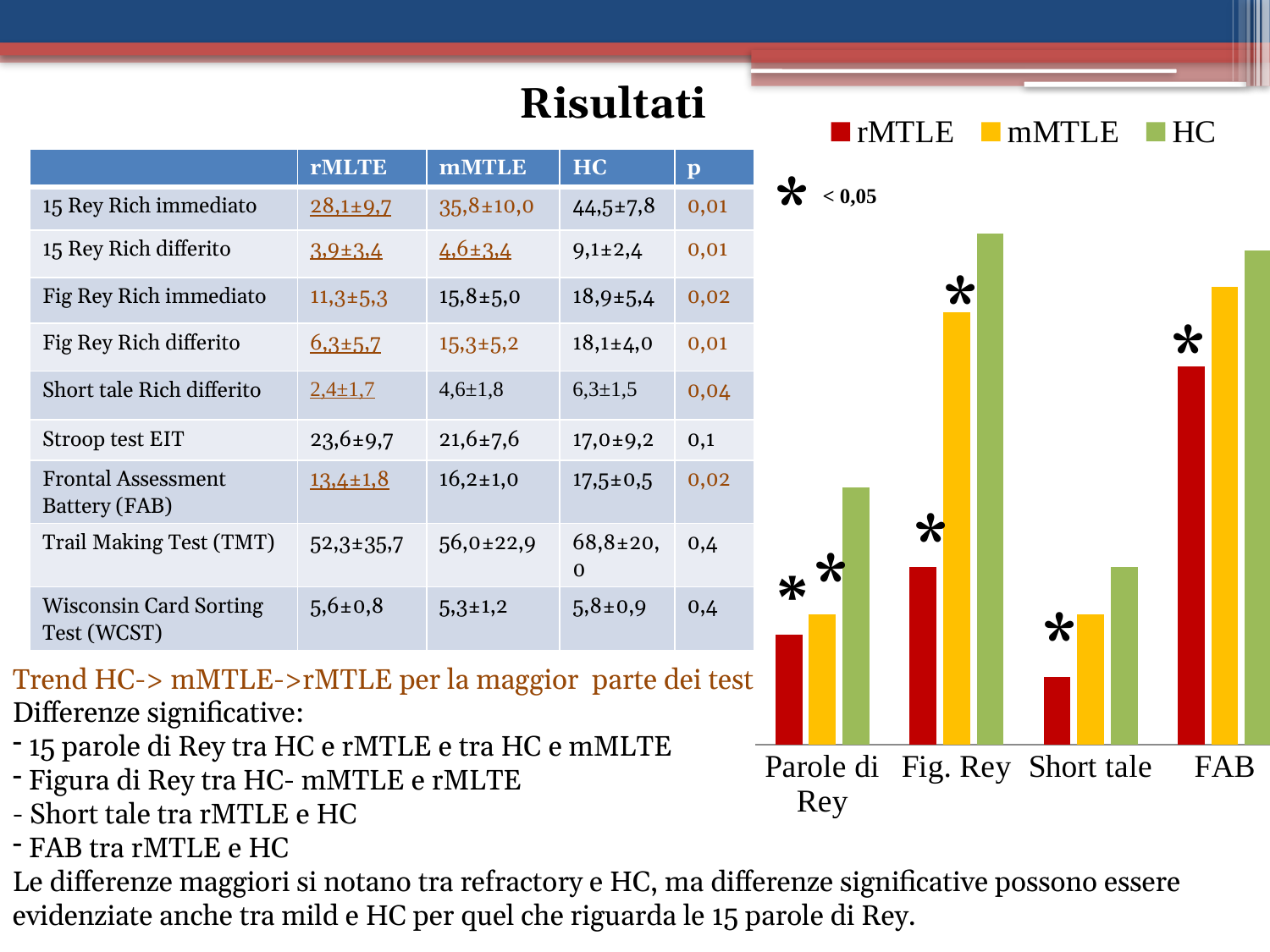

Risultati

### Chart

| Category | rMTLE | mMTLE | HC |
|---|---|---|---|
| Parole di Rey | 3.9 | 4.6 | 9.1 |
| Fig. Rey | 6.3 | 15.3 | 18.1 |
| Short tale | 2.4 | 4.6 | 6.3 |
| FAB | 13.4 | 16.2 | 17.5 |
|  | rMLTE | mMTLE | HC | p |
| --- | --- | --- | --- | --- |
| 15 Rey Rich immediato | 28,1±9,7 | 35,8±10,0 | 44,5±7,8 | 0,01 |
| 15 Rey Rich differito | 3,9±3,4 | 4,6±3,4 | 9,1±2,4 | 0,01 |
| Fig Rey Rich immediato | 11,3±5,3 | 15,8±5,0 | 18,9±5,4 | 0,02 |
| Fig Rey Rich differito | 6,3±5,7 | 15,3±5,2 | 18,1±4,0 | 0,01 |
| Short tale Rich differito | 2,4±1,7 | 4,6±1,8 | 6,3±1,5 | 0,04 |
| Stroop test EIT | 23,6±9,7 | 21,6±7,6 | 17,0±9,2 | 0,1 |
| Frontal Assessment Battery (FAB) | 13,4±1,8 | 16,2±1,0 | 17,5±0,5 | 0,02 |
| Trail Making Test (TMT) | 52,3±35,7 | 56,0±22,9 | 68,8±20,0 | 0,4 |
| Wisconsin Card Sorting Test (WCST) | 5,6±0,8 | 5,3±1,2 | 5,8±0,9 | 0,4 |
Trend HC-> mMTLE->rMTLE per la maggior  parte dei test
Differenze significative:
 15 parole di Rey tra HC e rMTLE e tra HC e mMLTE
 Figura di Rey tra HC- mMTLE e rMLTE
- Short tale tra rMTLE e HC
 FAB tra rMTLE e HC
Le differenze maggiori si notano tra refractory e HC, ma differenze significative possono essere evidenziate anche tra mild e HC per quel che riguarda le 15 parole di Rey.